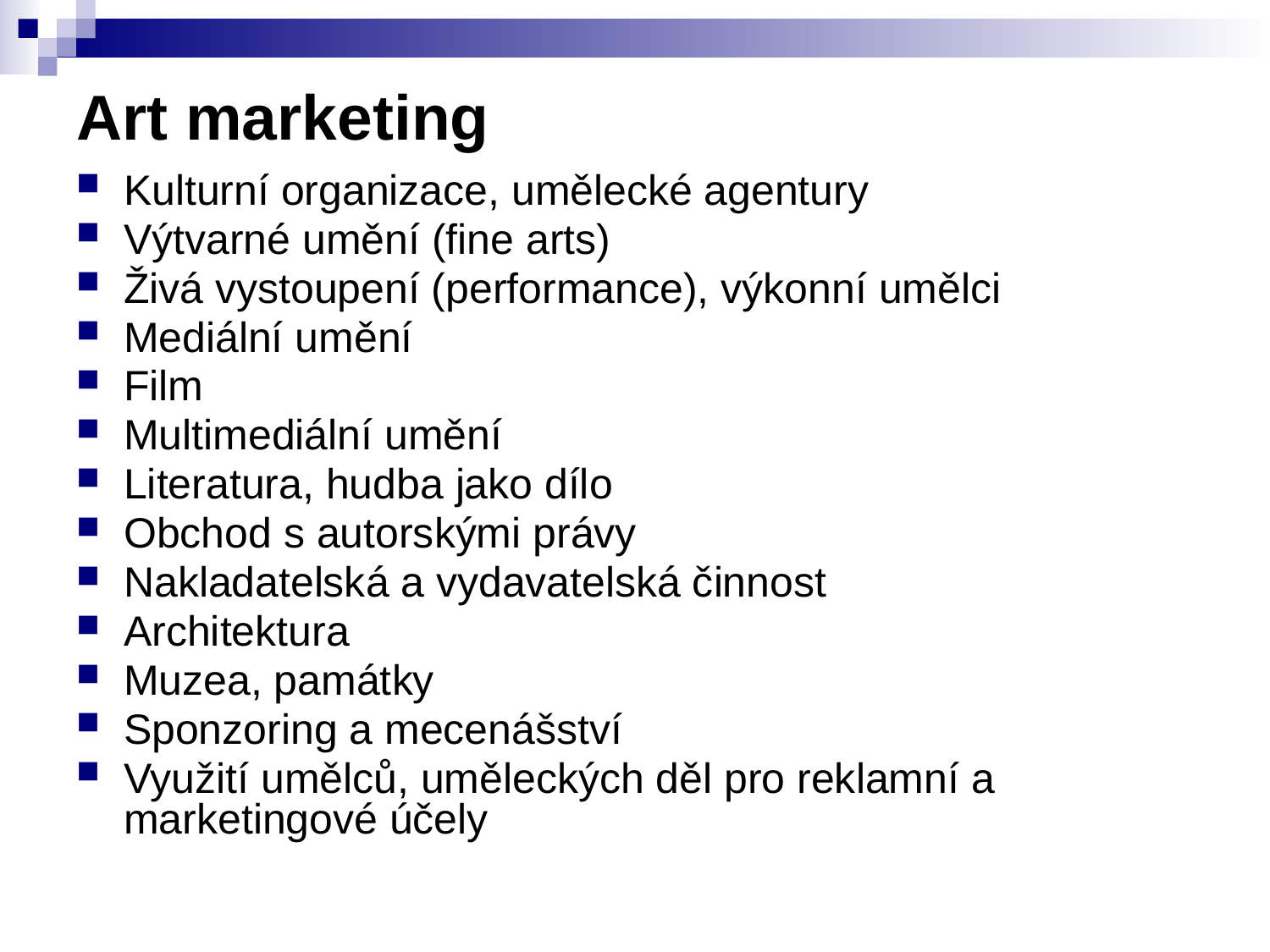

# Art marketing
Kulturní organizace, umělecké agentury
Výtvarné umění (fine arts)
Živá vystoupení (performance), výkonní umělci
Mediální umění
Film
Multimediální umění
Literatura, hudba jako dílo
Obchod s autorskými právy
Nakladatelská a vydavatelská činnost
Architektura
Muzea, památky
Sponzoring a mecenášství
Využití umělců, uměleckých děl pro reklamní a marketingové účely